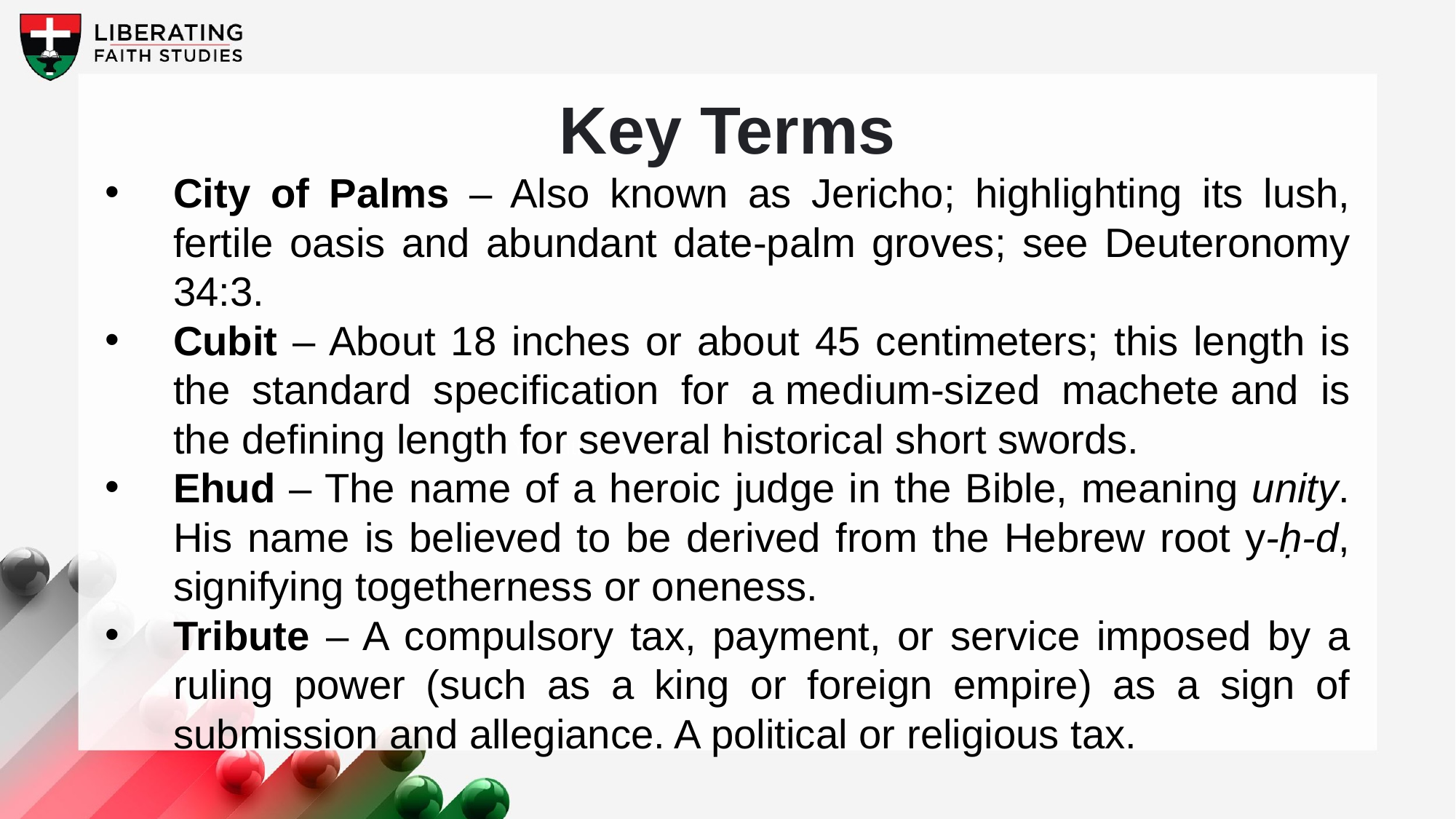

Key Terms
City of Palms – Also known as Jericho; highlighting its lush, fertile oasis and abundant date-palm groves; see Deuteronomy 34:3.
Cubit – About 18 inches or about 45 centimeters; this length is the standard specification for a medium-sized machete and is the defining length for several historical short swords.
Ehud – The name of a heroic judge in the Bible, meaning unity. His name is believed to be derived from the Hebrew root y-ḥ-d, signifying togetherness or oneness.
Tribute – A compulsory tax, payment, or service imposed by a ruling power (such as a king or foreign empire) as a sign of submission and allegiance. A political or religious tax.
Your title here